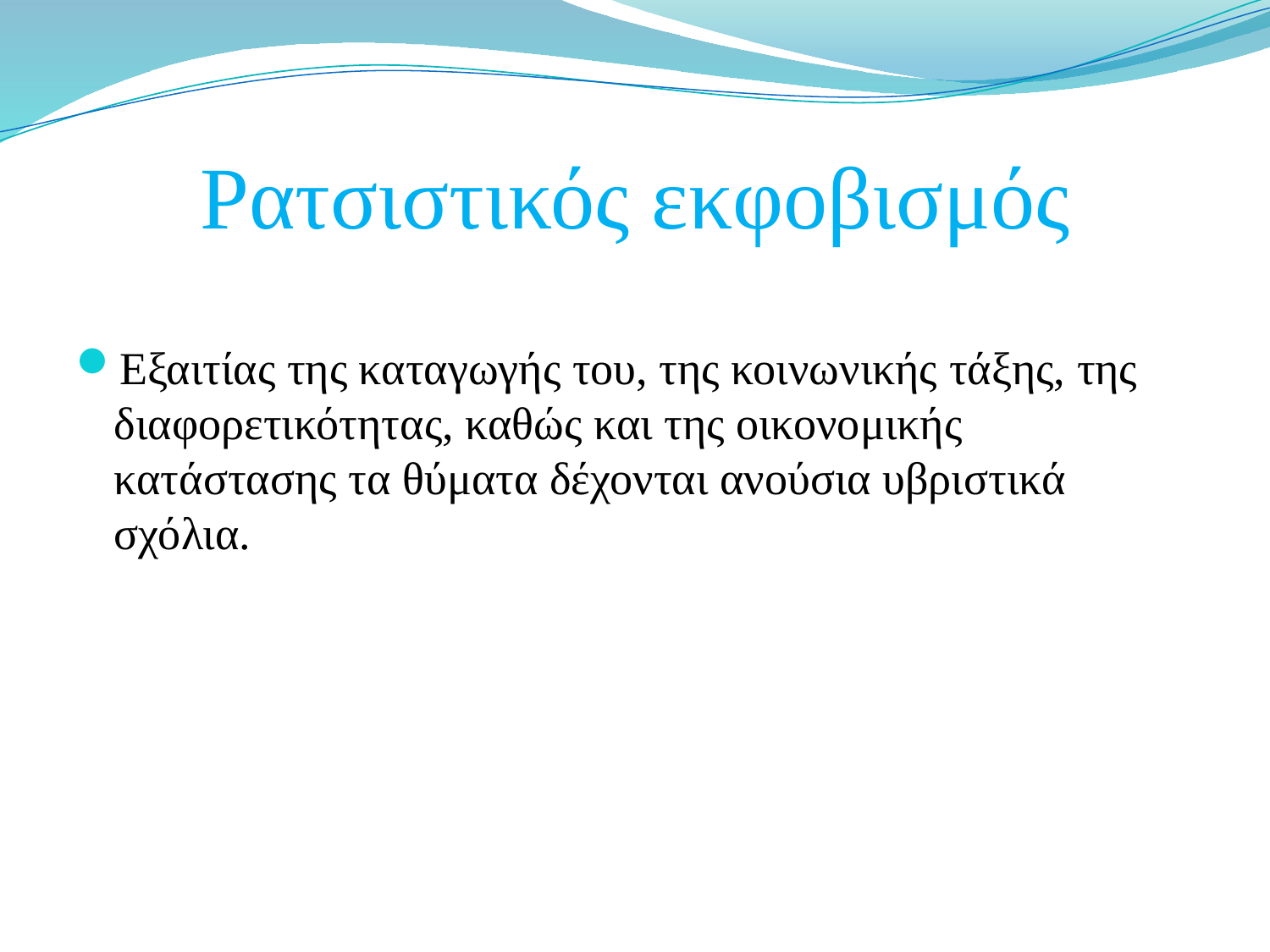

# Ρατσιστικός εκφοβισμός

Εξαιτίας της καταγωγής του, της κοινωνικής τάξης, της διαφορετικότητας, καθώς και της οικονομικής κατάστασης τα θύματα δέχονται ανούσια υβριστικά σχόλια.